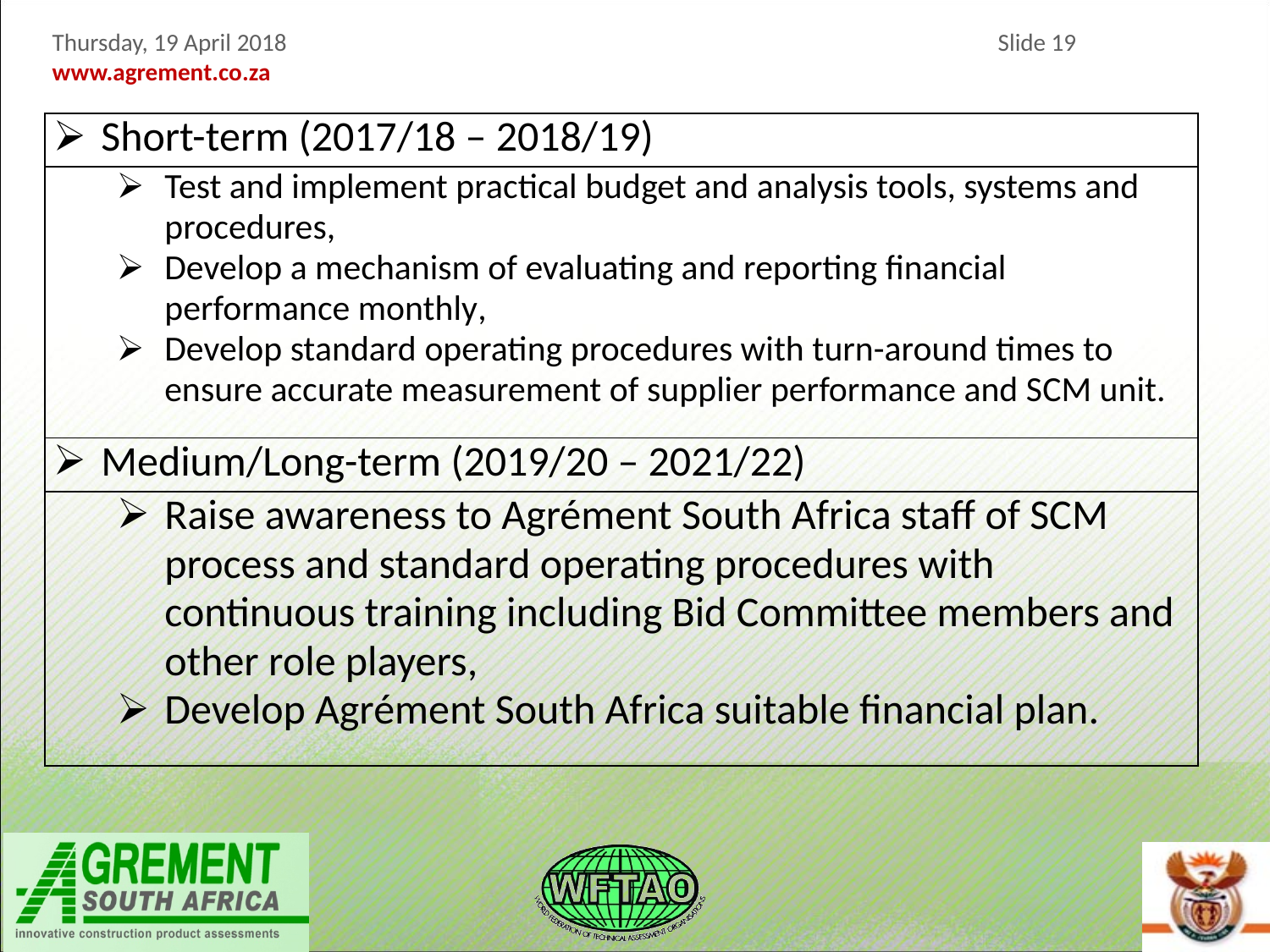

| Short-term (2017/18 – 2018/19) |
| --- |
| Test and implement practical budget and analysis tools, systems and procedures, Develop a mechanism of evaluating and reporting financial performance monthly, Develop standard operating procedures with turn-around times to ensure accurate measurement of supplier performance and SCM unit. |
| Medium/Long-term (2019/20 – 2021/22) |
| Raise awareness to Agrément South Africa staff of SCM process and standard operating procedures with continuous training including Bid Committee members and other role players, Develop Agrément South Africa suitable financial plan. |